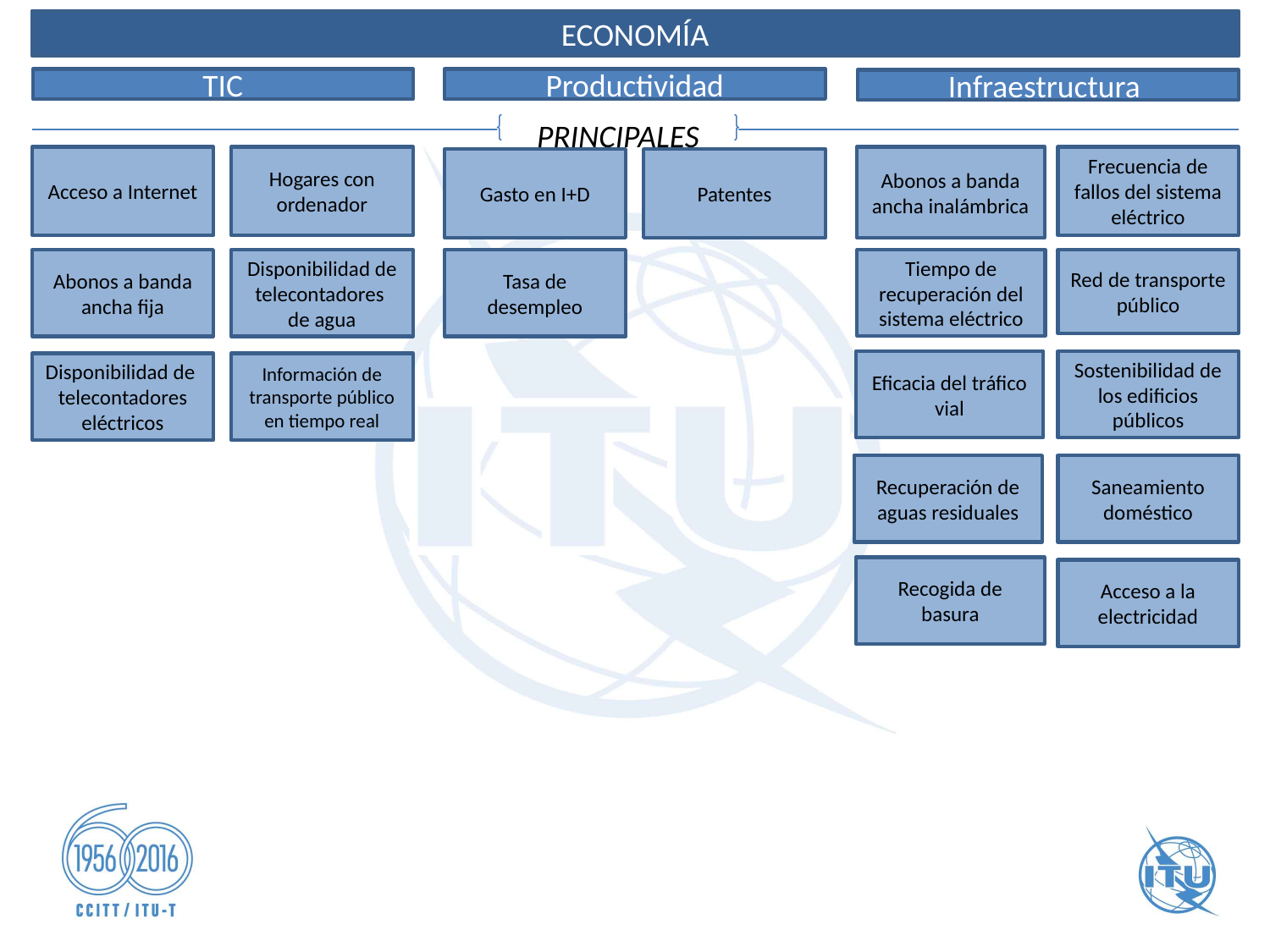

ECONOMÍA
TIC
Productividad
Infraestructura
PRINCIPALES

Acceso a Internet
Hogares con ordenador
Abonos a banda ancha inalámbrica
Frecuencia de fallos del sistema eléctrico
Tiempo de recuperación del sistema eléctrico
Red de transporte público
Sostenibilidad de los edificios públicos
Eficacia del tráfico vial
Recuperación de aguas residuales
Saneamiento doméstico
Recogida de basura
Acceso a la electricidad
Gasto en I+D
Patentes
Abonos a banda ancha fija
Disponibilidad de telecontadores
de agua
Tasa de desempleo
Disponibilidad de  telecontadores eléctricos
Información de transporte público en tiempo real